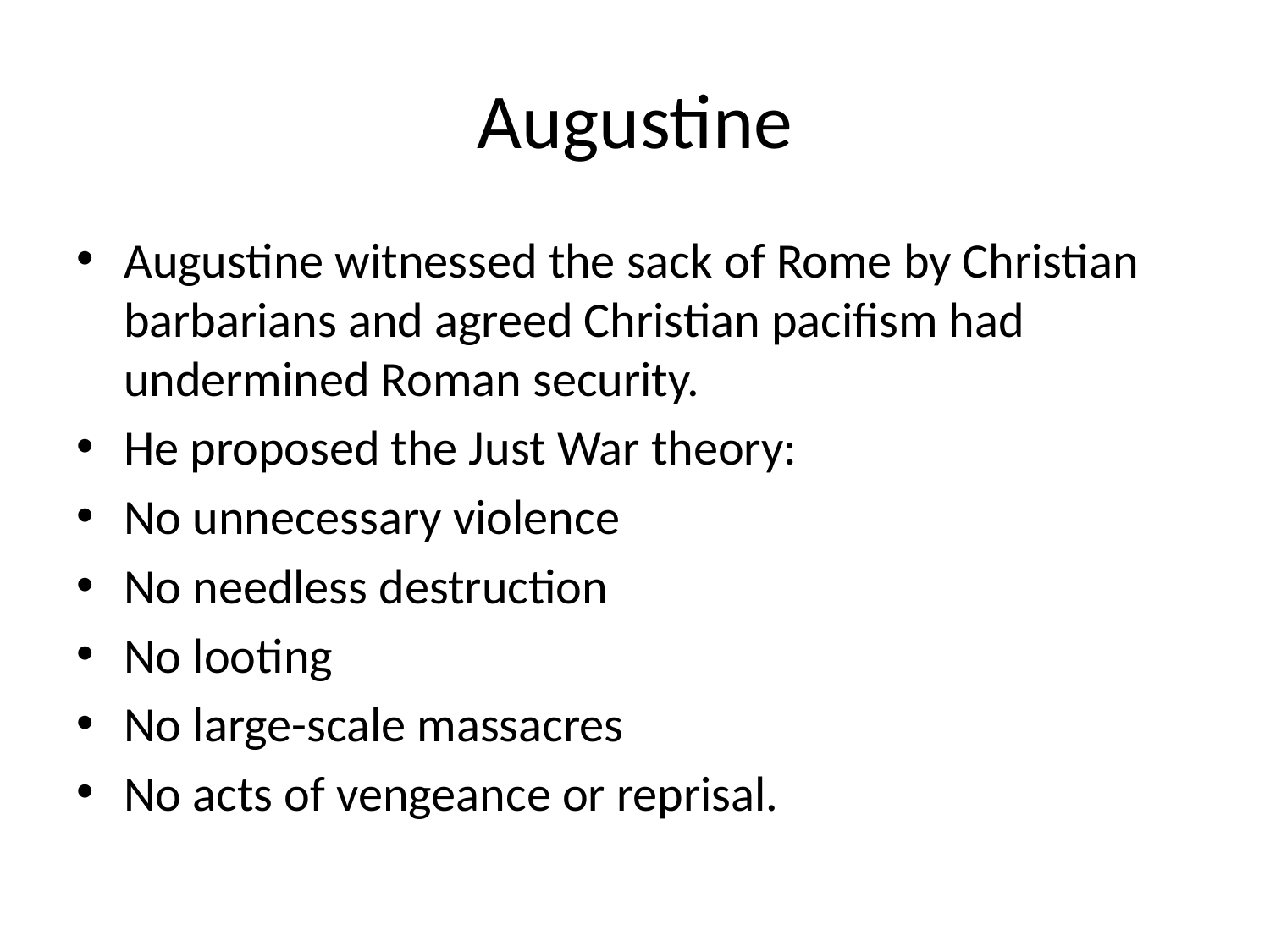

# Augustine
Augustine witnessed the sack of Rome by Christian barbarians and agreed Christian pacifism had undermined Roman security.
He proposed the Just War theory:
No unnecessary violence
No needless destruction
No looting
No large-scale massacres
No acts of vengeance or reprisal.